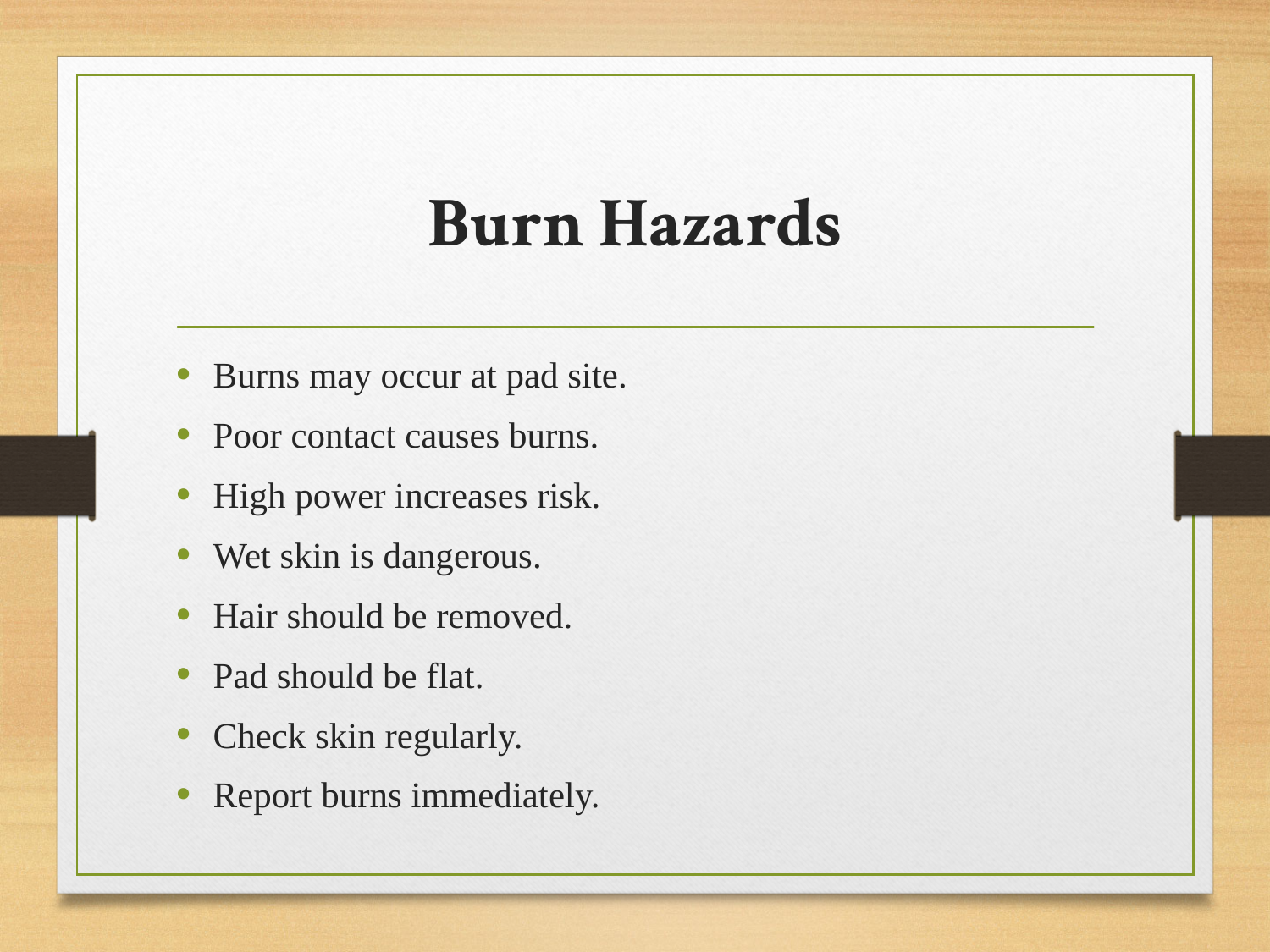

# Burn Hazards
Burns may occur at pad site.
Poor contact causes burns.
High power increases risk.
Wet skin is dangerous.
Hair should be removed.
Pad should be flat.
Check skin regularly.
Report burns immediately.